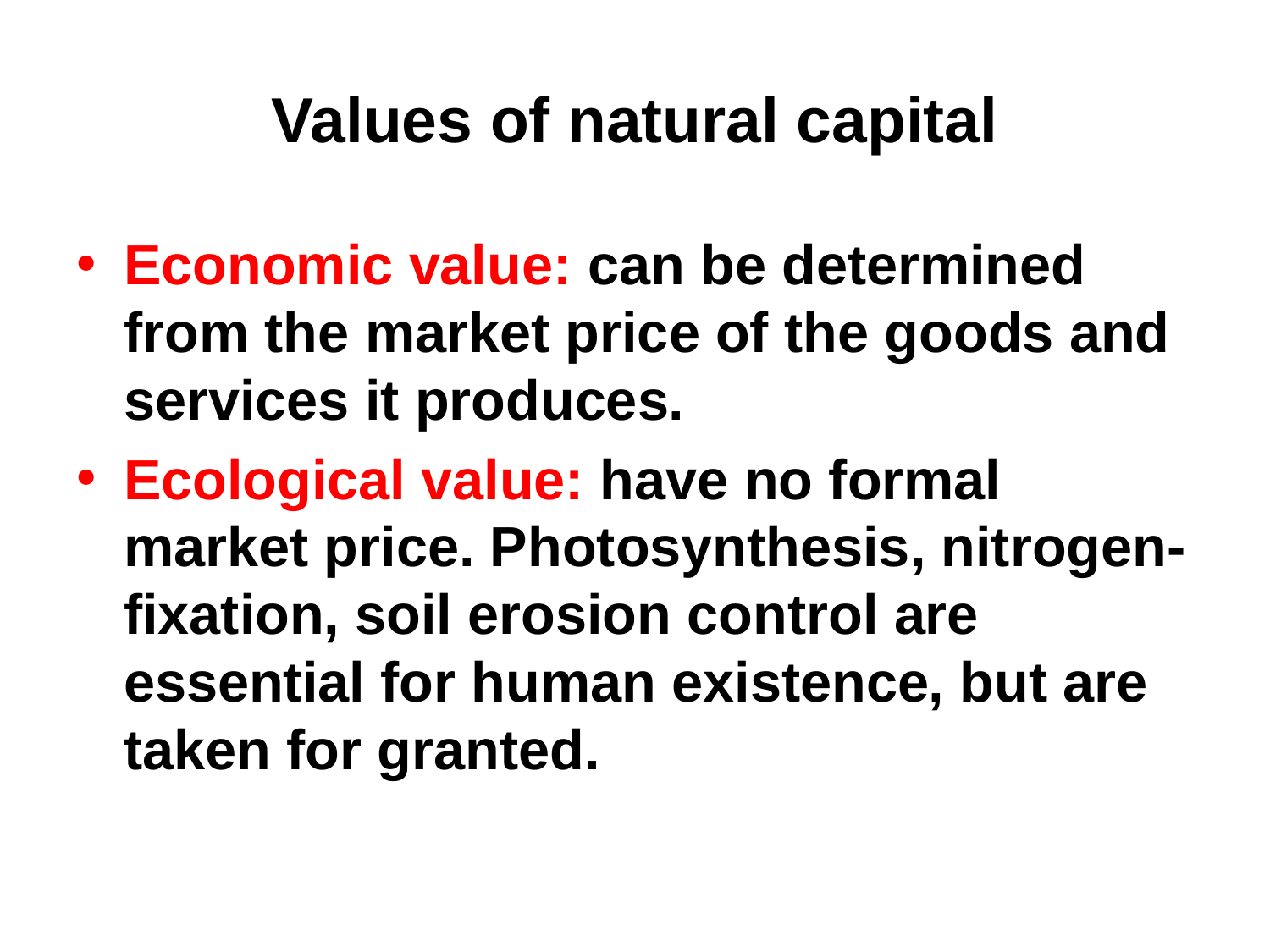

# Values of natural capital
Economic value: can be determined from the market price of the goods and services it produces.
Ecological value: have no formal market price. Photosynthesis, nitrogen-fixation, soil erosion control are essential for human existence, but are taken for granted.